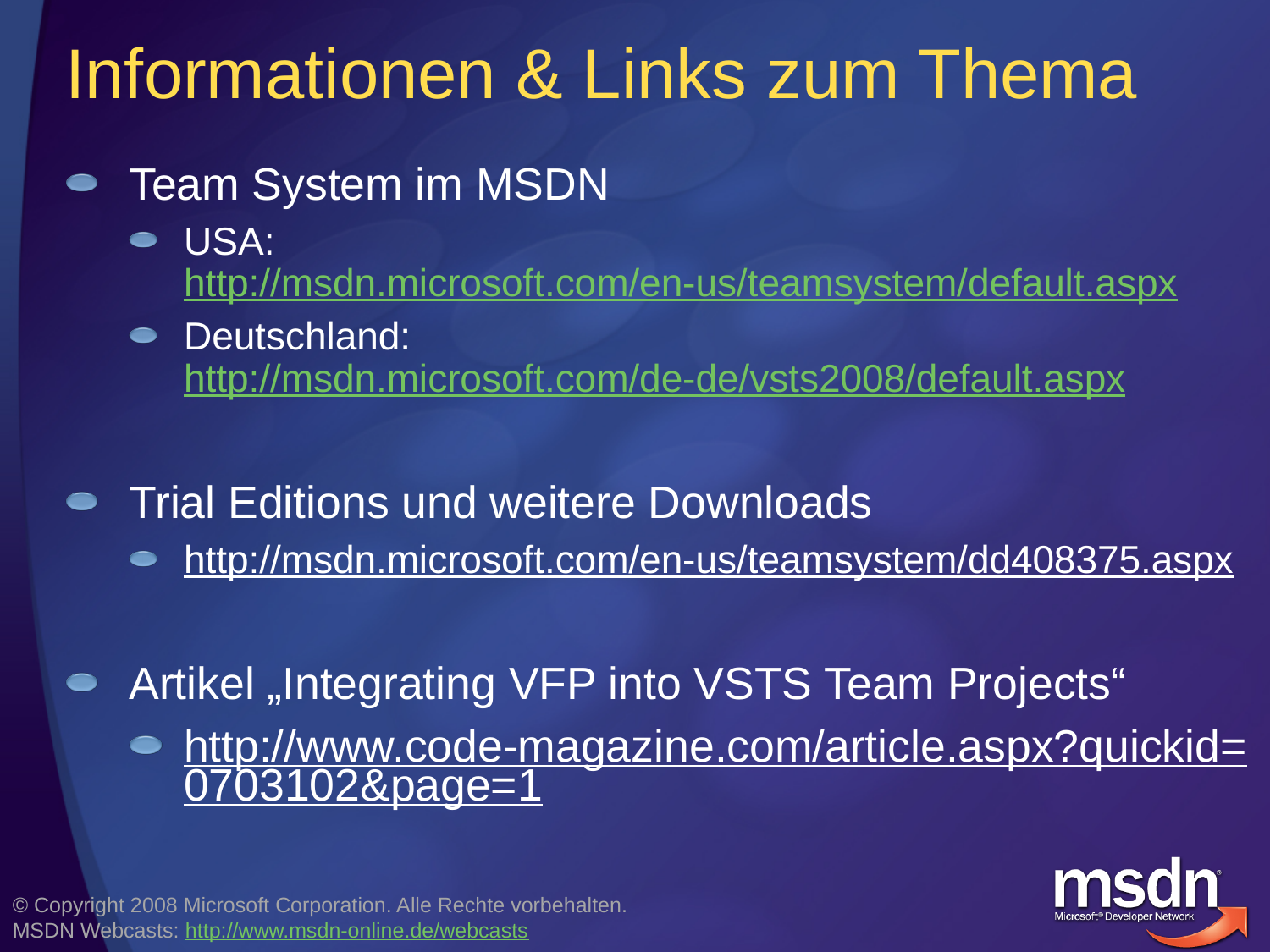

# Informationen & Links zum Thema
Team System im MSDN
USA: http://msdn.microsoft.com/en-us/teamsystem/default.aspx
Deutschland: http://msdn.microsoft.com/de-de/vsts2008/default.aspx

Trial Editions und weitere Downloads
http://msdn.microsoft.com/en-us/teamsystem/dd408375.aspx

Artikel „Integrating VFP into VSTS Team Projects“
http://www.code-magazine.com/article.aspx?quickid=0703102&page=1